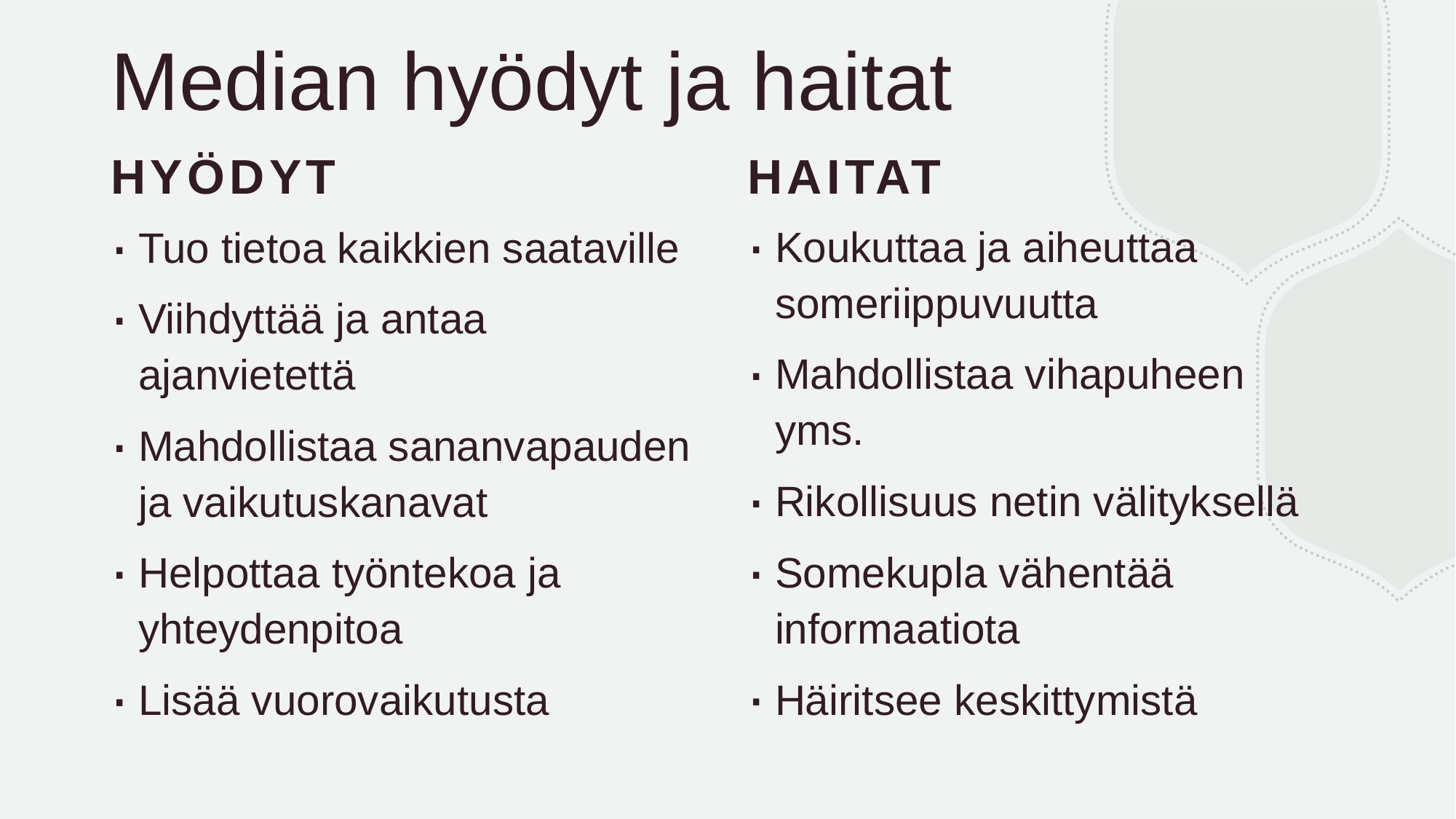

# Median hyödyt ja haitat
Hyödyt
Haitat
Koukuttaa ja aiheuttaa someriippuvuutta
Mahdollistaa vihapuheen yms.
Rikollisuus netin välityksellä
Somekupla vähentää informaatiota
Häiritsee keskittymistä

Tuo tietoa kaikkien saataville
Viihdyttää ja antaa ajanvietettä
Mahdollistaa sananvapauden ja vaikutuskanavat
Helpottaa työntekoa ja yhteydenpitoa
Lisää vuorovaikutusta